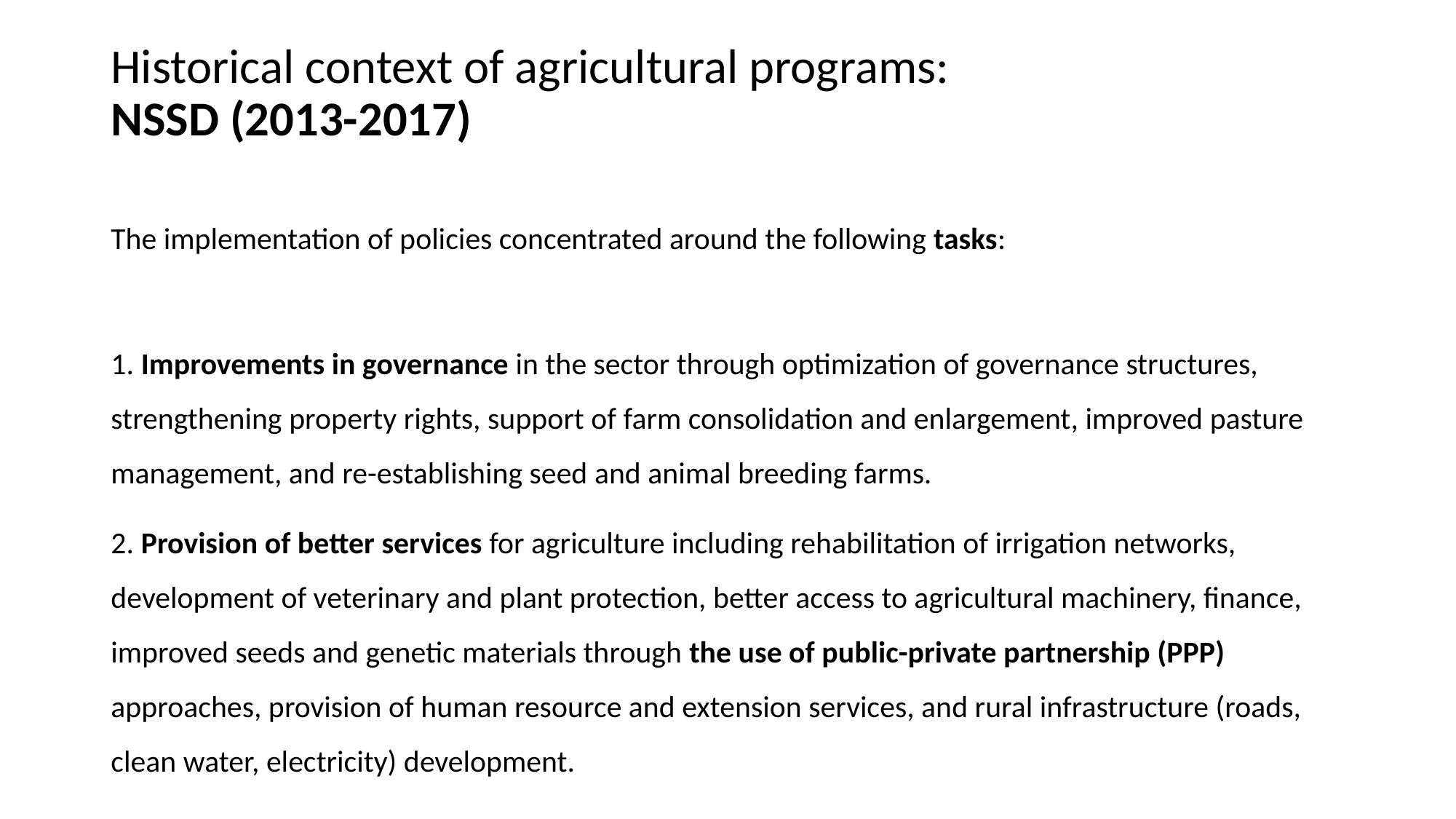

# Historical context of agricultural programs: NSSD (2013-2017)
The implementation of policies concentrated around the following tasks:
1. Improvements in governance in the sector through optimization of governance structures, strengthening property rights, support of farm consolidation and enlargement, improved pasture management, and re-establishing seed and animal breeding farms.
2. Provision of better services for agriculture including rehabilitation of irrigation networks,
development of veterinary and plant protection, better access to agricultural machinery, finance, improved seeds and genetic materials through the use of public-private partnership (PPP) approaches, provision of human resource and extension services, and rural infrastructure (roads, clean water, electricity) development.